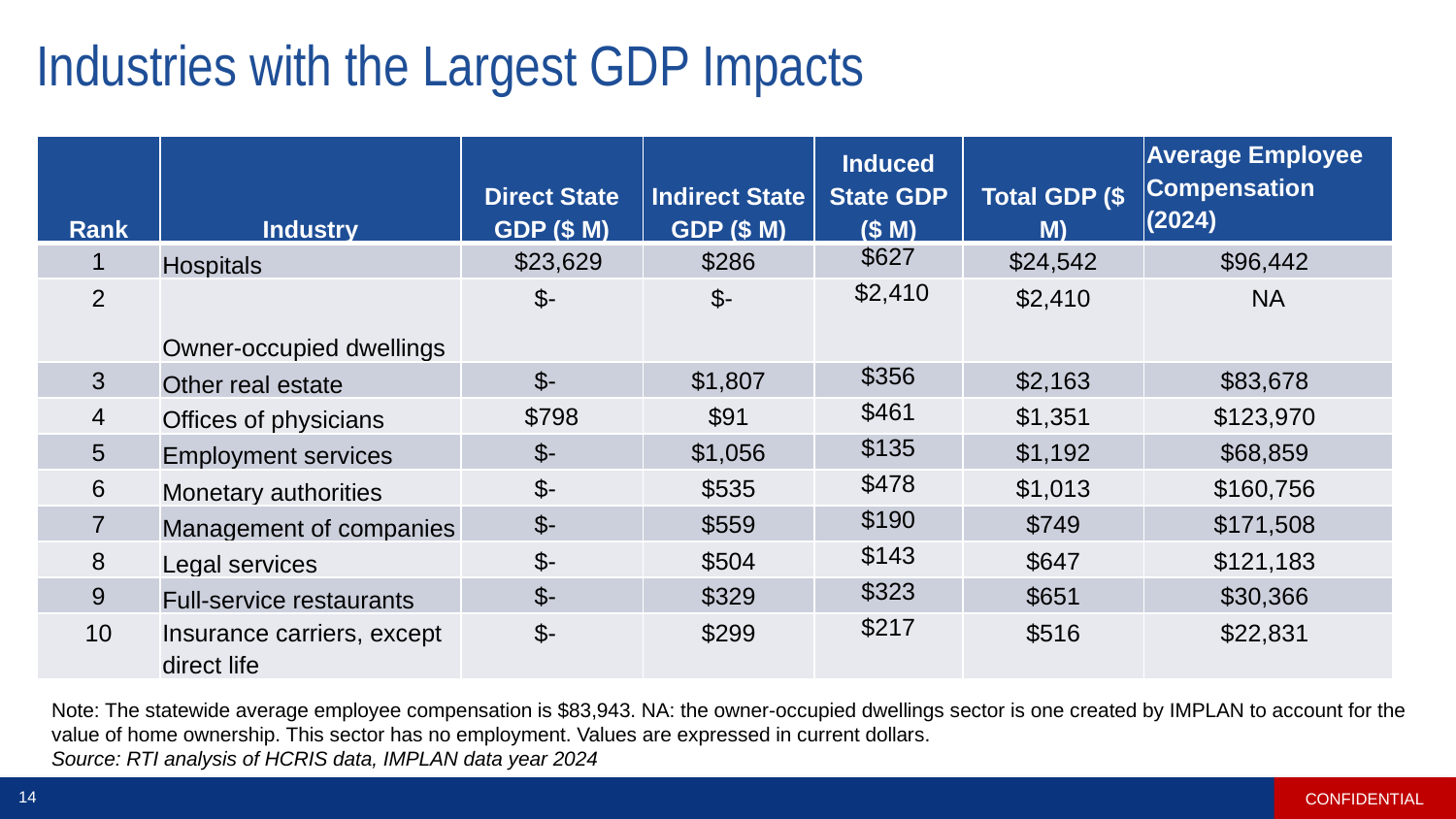

# Industries with the Largest GDP Impacts
| Rank | Industry | Direct State GDP ($ M) | Indirect State GDP ($ M) | Induced State GDP ($ M) | Total GDP ($ M) | Average Employee Compensation (2024) |
| --- | --- | --- | --- | --- | --- | --- |
| 1 | Hospitals | $23,629 | $286 | $627 | $24,542 | $96,442 |
| 2 | Owner-occupied dwellings | $- | $- | $2,410 | $2,410 | NA |
| 3 | Other real estate | $- | $1,807 | $356 | $2,163 | $83,678 |
| 4 | Offices of physicians | $798 | $91 | $461 | $1,351 | $123,970 |
| 5 | Employment services | $- | $1,056 | $135 | $1,192 | $68,859 |
| 6 | Monetary authorities | $- | $535 | $478 | $1,013 | $160,756 |
| 7 | Management of companies | $- | $559 | $190 | $749 | $171,508 |
| 8 | Legal services | $- | $504 | $143 | $647 | $121,183 |
| 9 | Full-service restaurants | $- | $329 | $323 | $651 | $30,366 |
| 10 | Insurance carriers, except direct life | $- | $299 | $217 | $516 | $22,831 |
Note: The statewide average employee compensation is $83,943. NA: the owner-occupied dwellings sector is one created by IMPLAN to account for the value of home ownership. This sector has no employment. Values are expressed in current dollars.
Source: RTI analysis of HCRIS data, IMPLAN data year 2024
CONFIDENTIAL
14